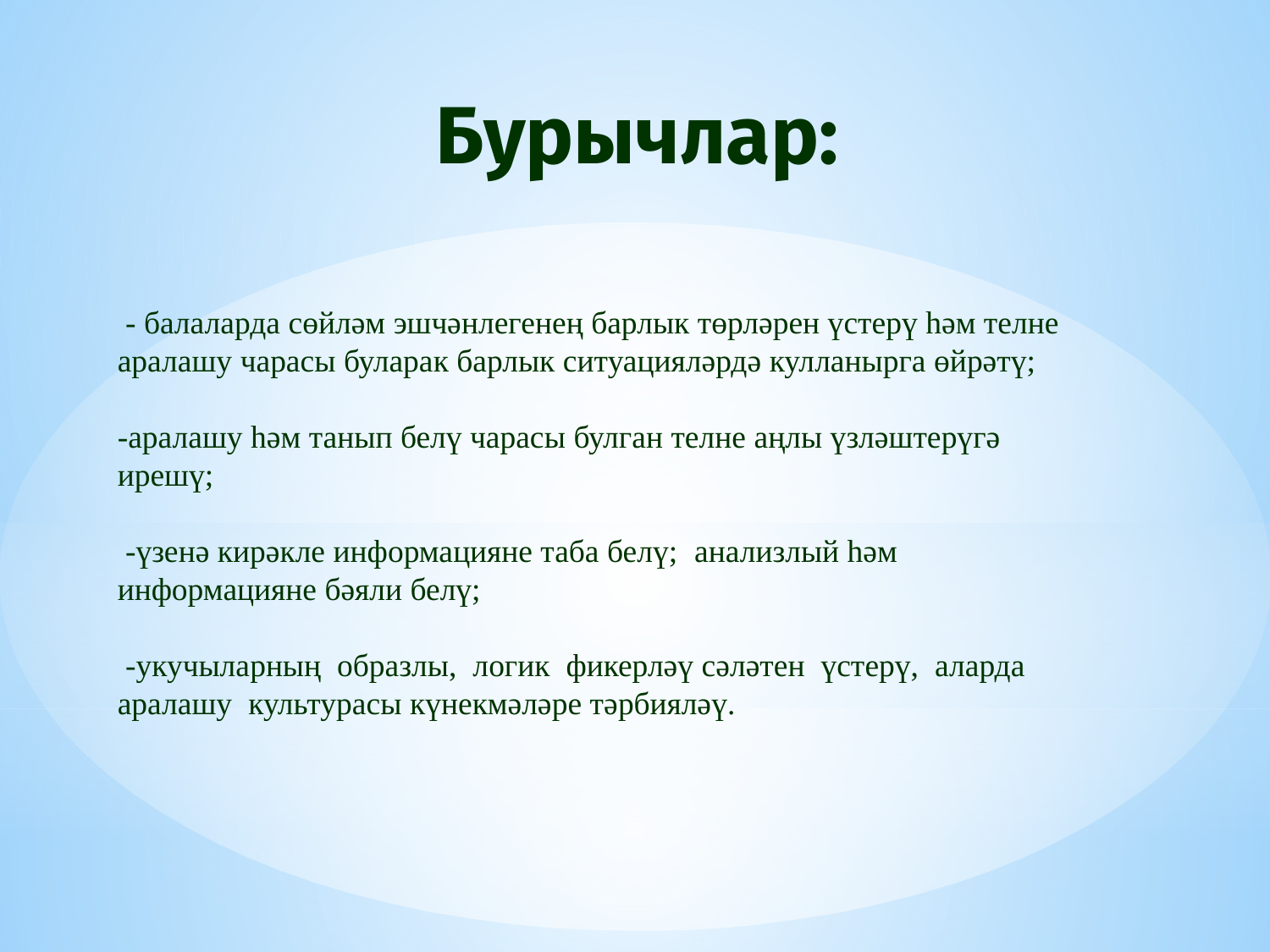

# Бурычлар:
 - балаларда сөйләм эшчәнлегенең барлык төрләрен үстерү һәм телне аралашу чарасы буларак барлык ситуацияләрдә кулланырга өйрәтү;
-аралашу һәм танып белү чарасы булган телне аңлы үзләштерүгә ирешү;
 -үзенә кирәкле информацияне таба белү;  анализлый һәм информацияне бәяли белү;
 -укучыларның  образлы,  логик  фикерләү сәләтен  үстерү,  аларда  аралашу  культурасы күнекмәләре тәрбияләү.